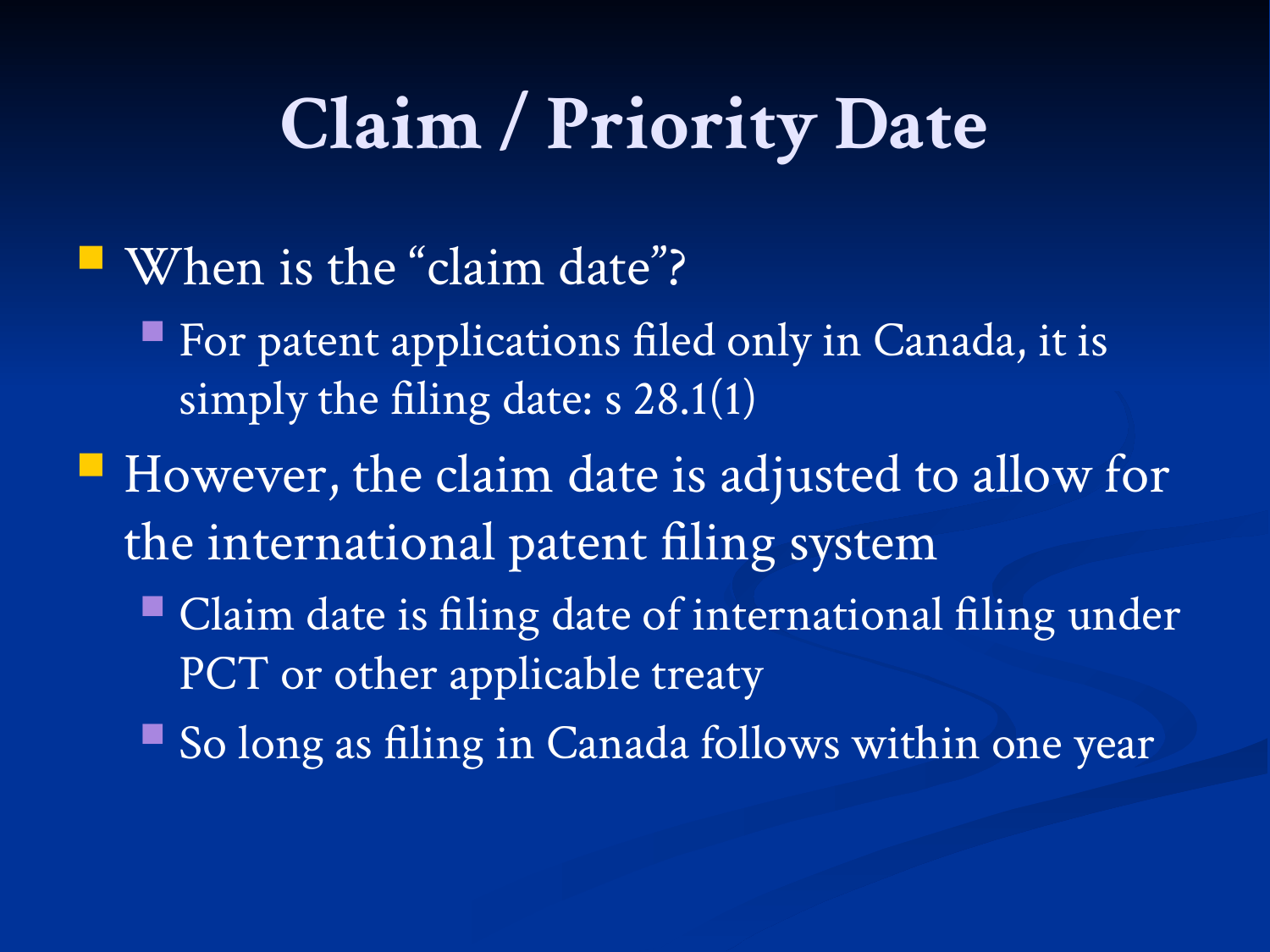

# Claim / Priority Date
When is the “claim date”?
For patent applications filed only in Canada, it is simply the filing date: s 28.1(1)
However, the claim date is adjusted to allow for the international patent filing system
Claim date is filing date of international filing under PCT or other applicable treaty
So long as filing in Canada follows within one year